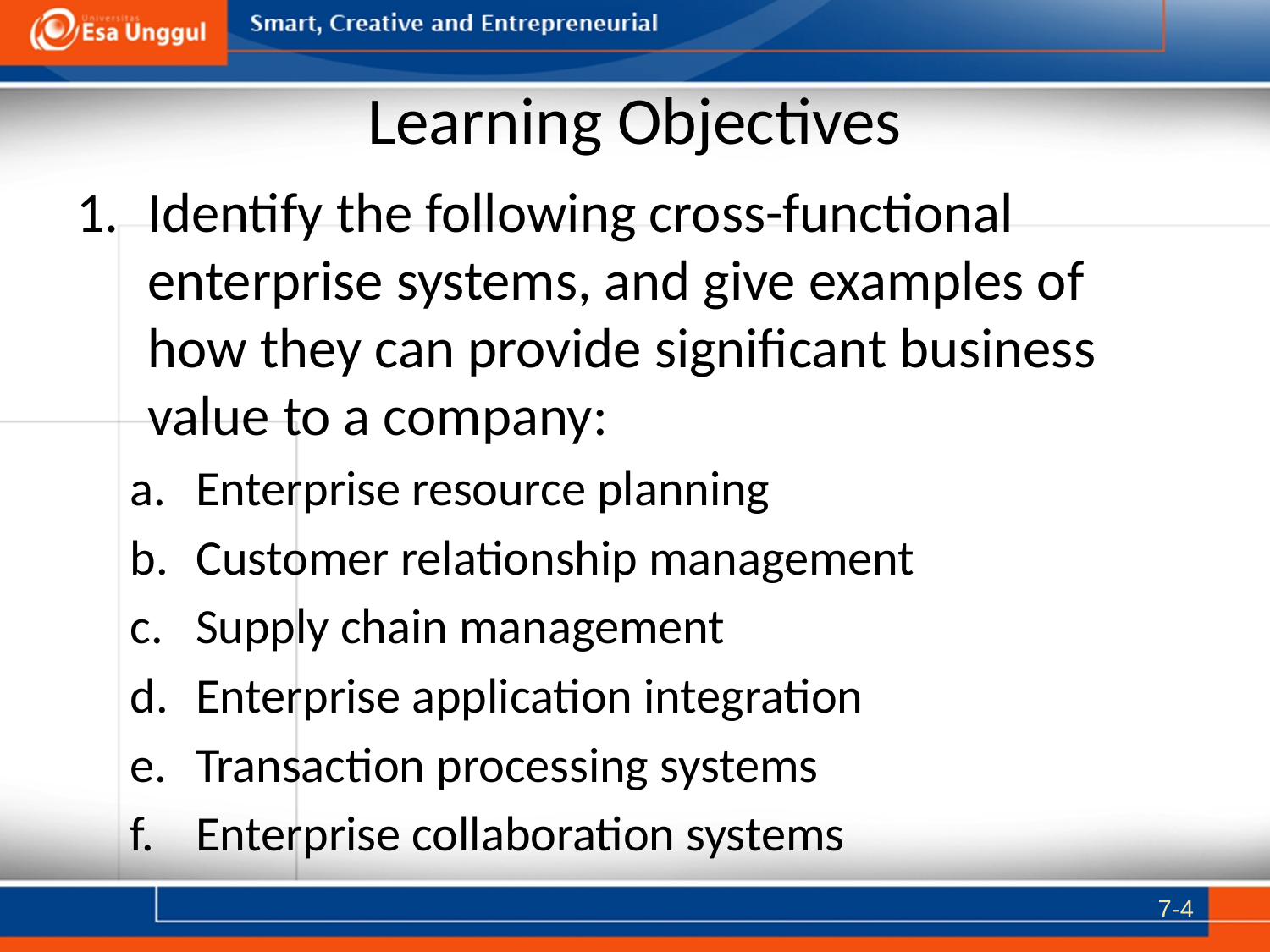

# Learning Objectives
Identify the following cross-functional enterprise systems, and give examples of how they can provide significant business value to a company:
Enterprise resource planning
Customer relationship management
Supply chain management
Enterprise application integration
Transaction processing systems
Enterprise collaboration systems
7-4